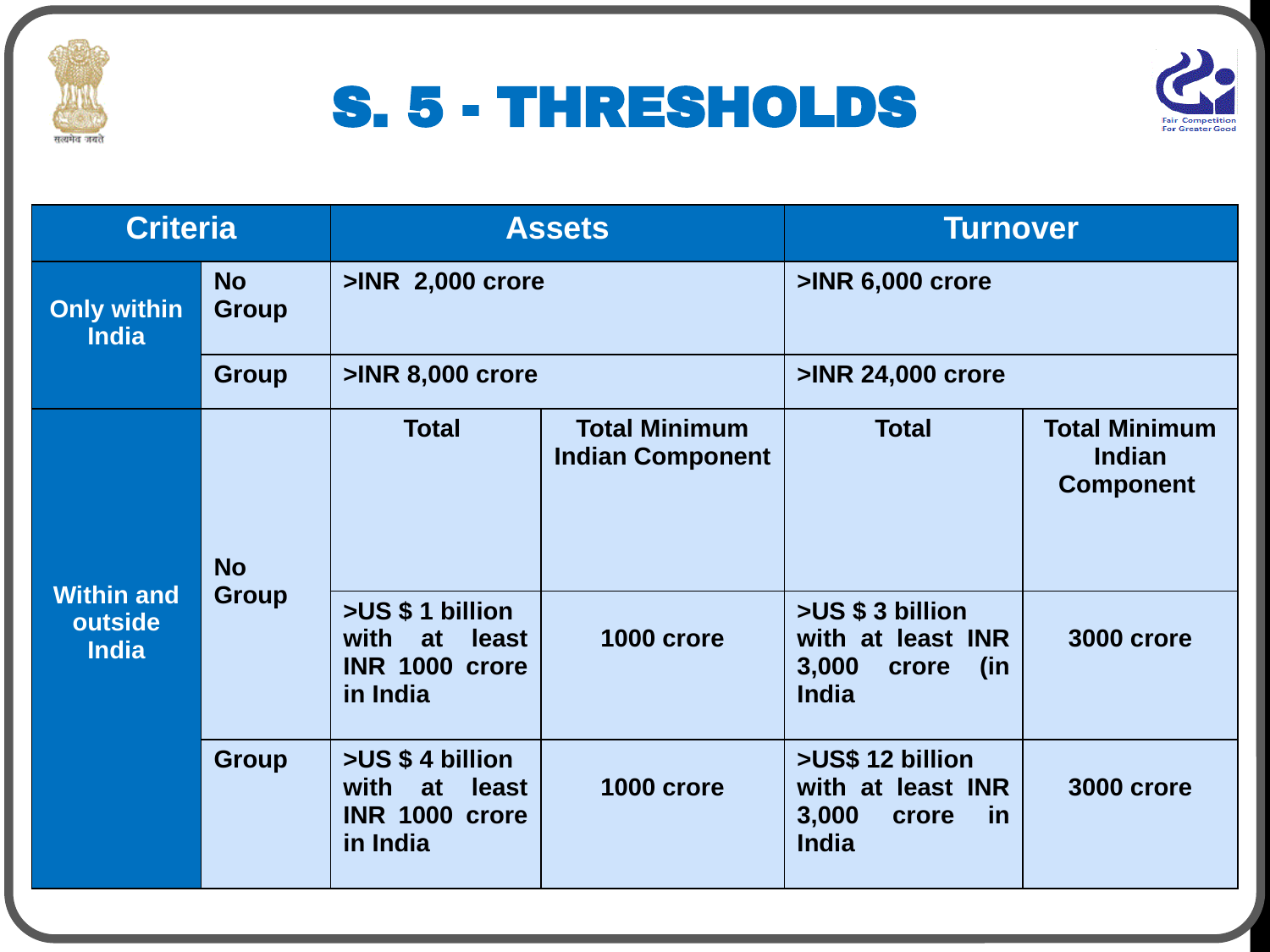

S. 5 - THRESHOLDS

| Criteria |  | Assets |  | Turnover |  |
| --- | --- | --- | --- | --- | --- |
| Only within India | No Group | >INR 2,000 crore |  | >INR 6,000 crore |  |
|  | Group | >INR 8,000 crore |  | >INR 24,000 crore |  |
| Within and outside India | No Group | Total | Total Minimum Indian Component | Total | Total Minimum Indian Component |
|  |  | >US $ 1 billion with at least INR 1000 crore in India | 1000 crore | >US $ 3 billion with at least INR 3,000 crore (in India | 3000 crore |
|  | Group | >US $ 4 billion with at least INR 1000 crore in India | 1000 crore | >US$ 12 billion with at least INR 3,000 crore in India | 3000 crore |